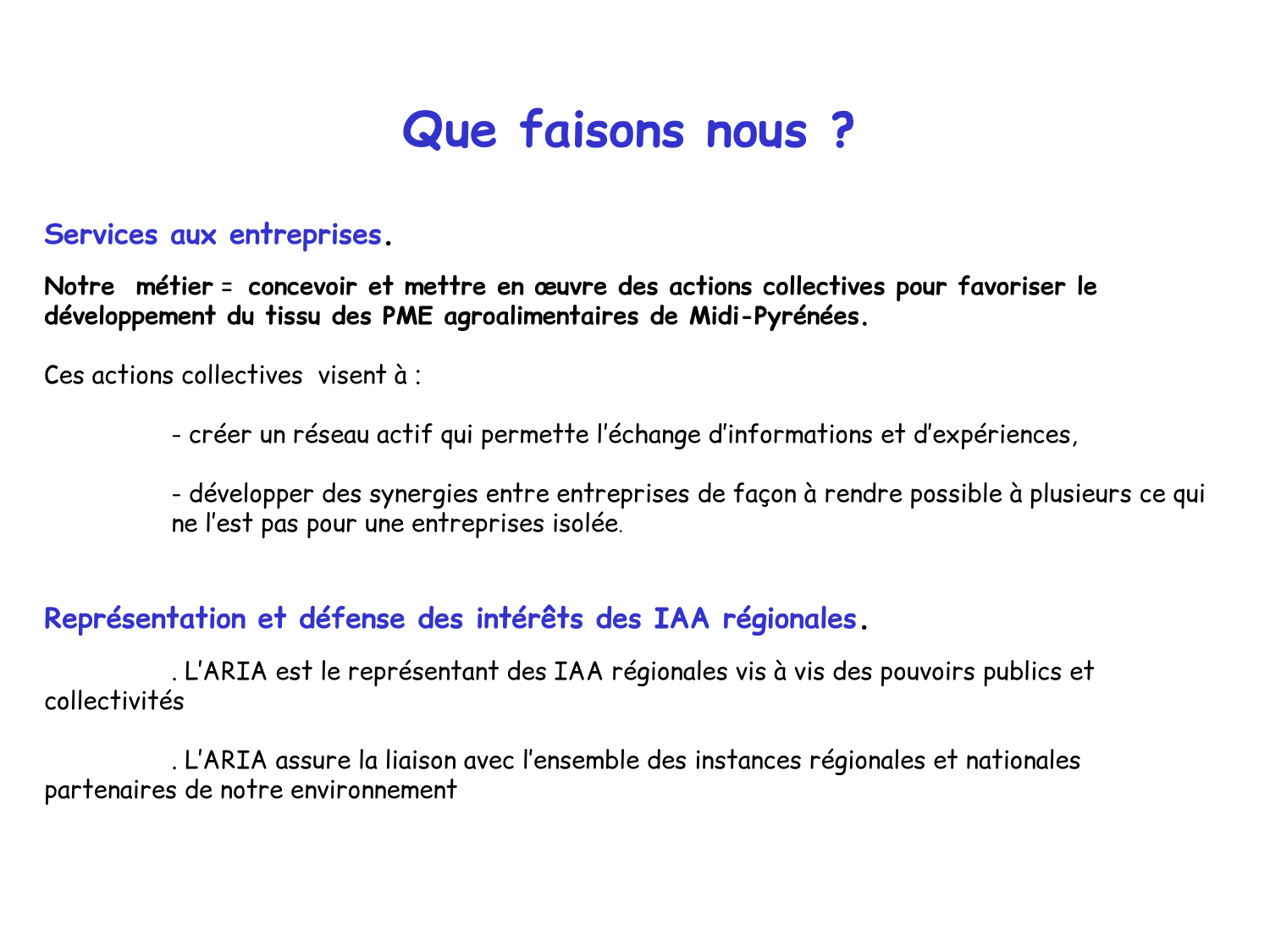

Que faisons nous ?

Services aux entreprises.

Notre  métier =  concevoir et mettre en œuvre des actions collectives pour favoriser le développement du tissu des PME agroalimentaires de Midi-Pyrénées.

Ces actions collectives  visent à :

	- créer un réseau actif qui permette l’échange d’informations et d’expériences,

	- développer des synergies entre entreprises de façon à rendre possible à plusieurs ce qui 	ne l’est pas pour une entreprises isolée.

Représentation et défense des intérêts des IAA régionales.

	. L’ARIA est le représentant des IAA régionales vis à vis des pouvoirs publics et 	collectivités

	. L’ARIA assure la liaison avec l’ensemble des instances régionales et nationales 	partenaires de notre environnement